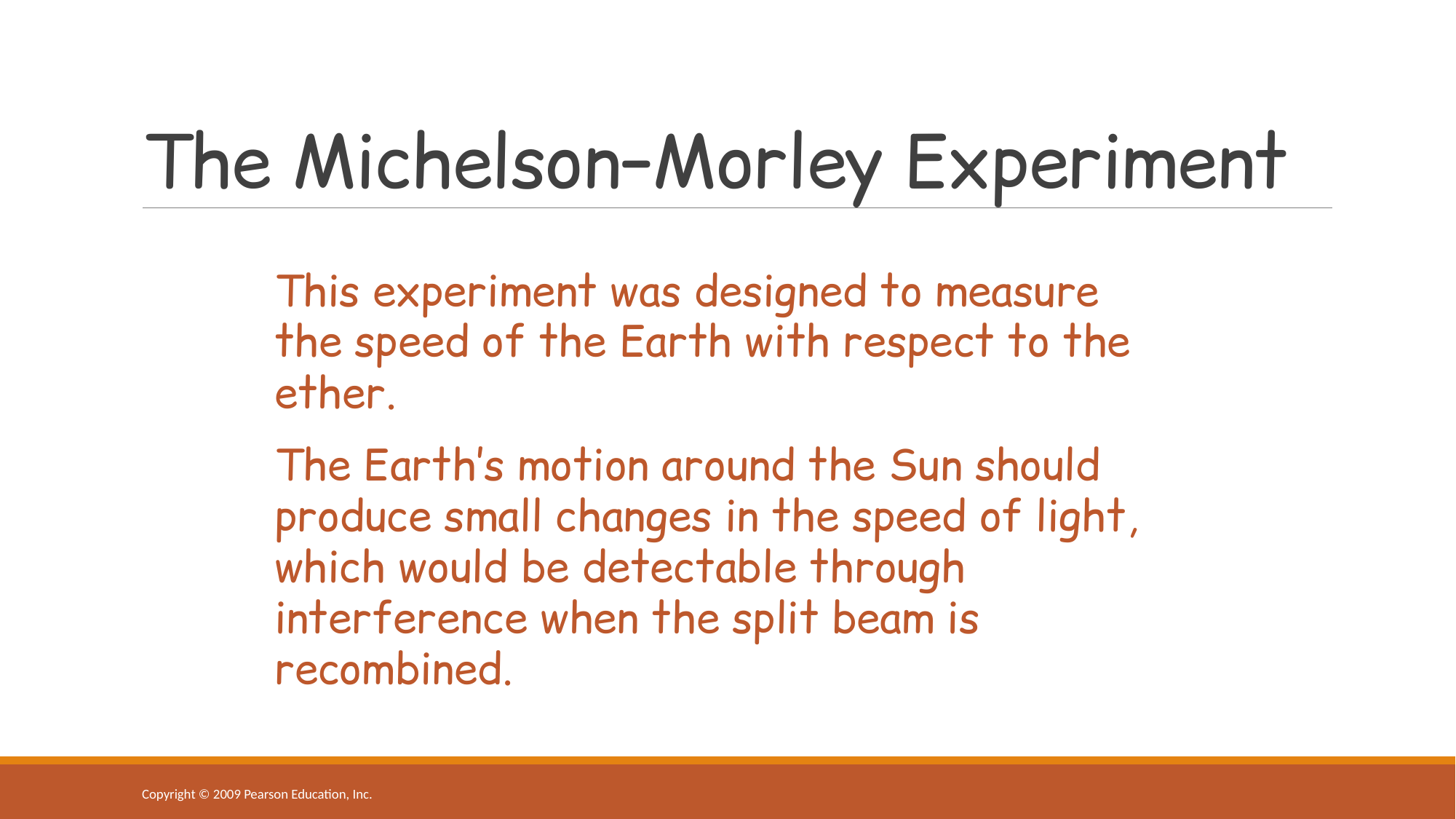

# The Michelson–Morley Experiment
	This experiment was designed to measure the speed of the Earth with respect to the ether.
	The Earth’s motion around the Sun should produce small changes in the speed of light, which would be detectable through interference when the split beam is recombined.
Copyright © 2009 Pearson Education, Inc.